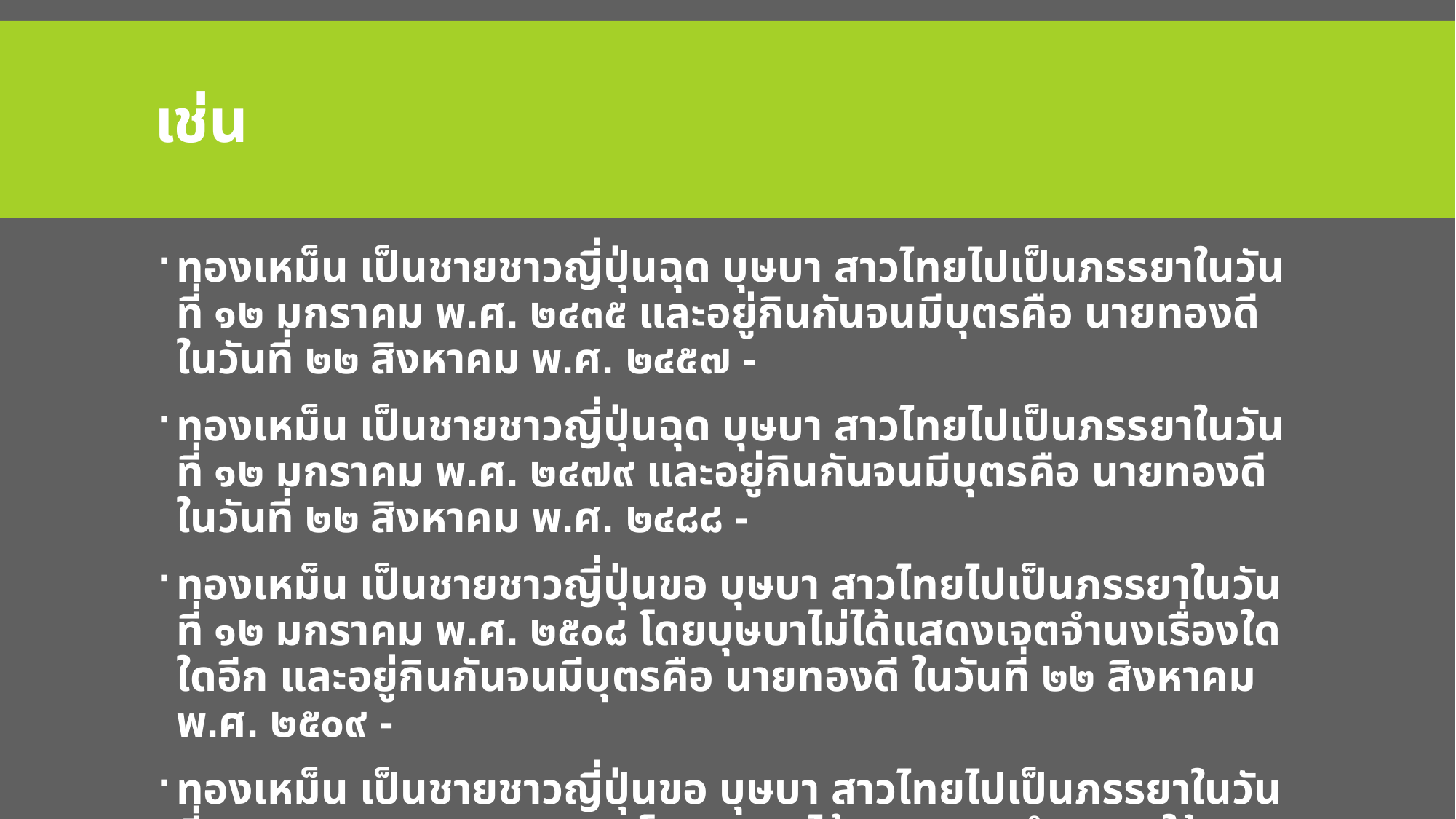

# เช่น
ทองเหม็น เป็นชายชาวญี่ปุ่นฉุด บุษบา สาวไทยไปเป็นภรรยาในวันที่ ๑๒ มกราคม พ.ศ. ๒๔๓๕ และอยู่กินกันจนมีบุตรคือ นายทองดี ในวันที่ ๒๒ สิงหาคม พ.ศ. ๒๔๕๗ -
ทองเหม็น เป็นชายชาวญี่ปุ่นฉุด บุษบา สาวไทยไปเป็นภรรยาในวันที่ ๑๒ มกราคม พ.ศ. ๒๔๗๙ และอยู่กินกันจนมีบุตรคือ นายทองดี ในวันที่ ๒๒ สิงหาคม พ.ศ. ๒๔๘๘ -
ทองเหม็น เป็นชายชาวญี่ปุ่นขอ บุษบา สาวไทยไปเป็นภรรยาในวันที่ ๑๒ มกราคม พ.ศ. ๒๕๐๘ โดยบุษบาไม่ได้แสดงเจตจำนงเรื่องใดใดอีก และอยู่กินกันจนมีบุตรคือ นายทองดี ในวันที่ ๒๒ สิงหาคม พ.ศ. ๒๕๐๙ -
ทองเหม็น เป็นชายชาวญี่ปุ่นขอ บุษบา สาวไทยไปเป็นภรรยาในวันที่ ๑๒ มกราคม พ.ศ. ๒๕๐๘ โดยบุษบาได้แสดงเจตจำนงขอใช้สัญชาติญี่ปุ่นพร้อมการสมรส และอยู่กินกันจนมีบุตรคือ นายทองดี ในวันที่ ๒๒ สิงหาคม พ.ศ. ๒๕๐๙